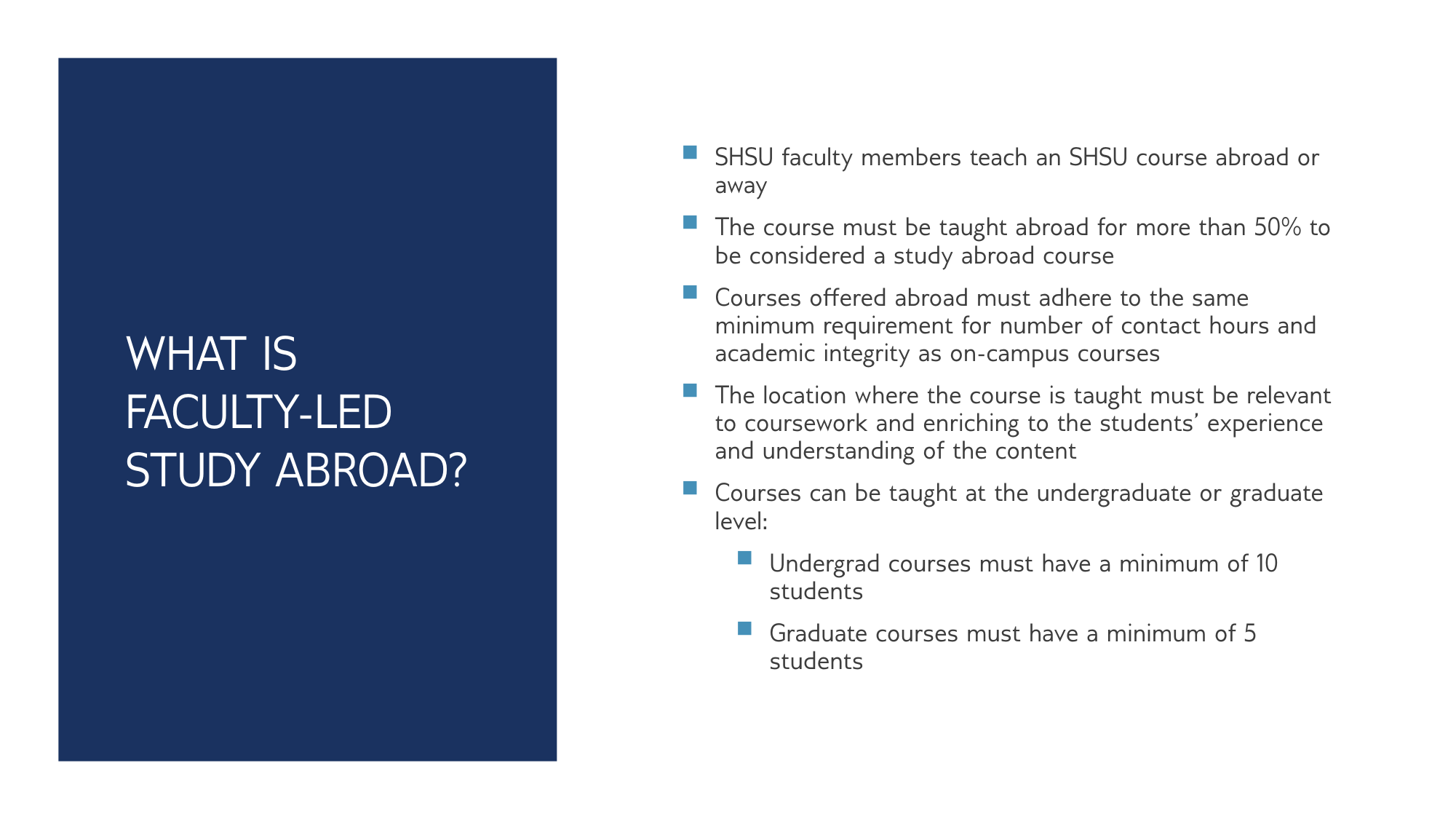

# What is Faculty-Led Study Abroad?
SHSU faculty members teach an SHSU course abroad or away
The course must be taught abroad for more than 50% to be considered a study abroad course
Courses offered abroad must adhere to the same minimum requirement for number of contact hours and academic integrity as on-campus courses
The location where the course is taught must be relevant to coursework and enriching to the students’ experience and understanding of the content
Courses can be taught at the undergraduate or graduate level:
Undergrad courses must have a minimum of 10 students
Graduate courses must have a minimum of 5 students